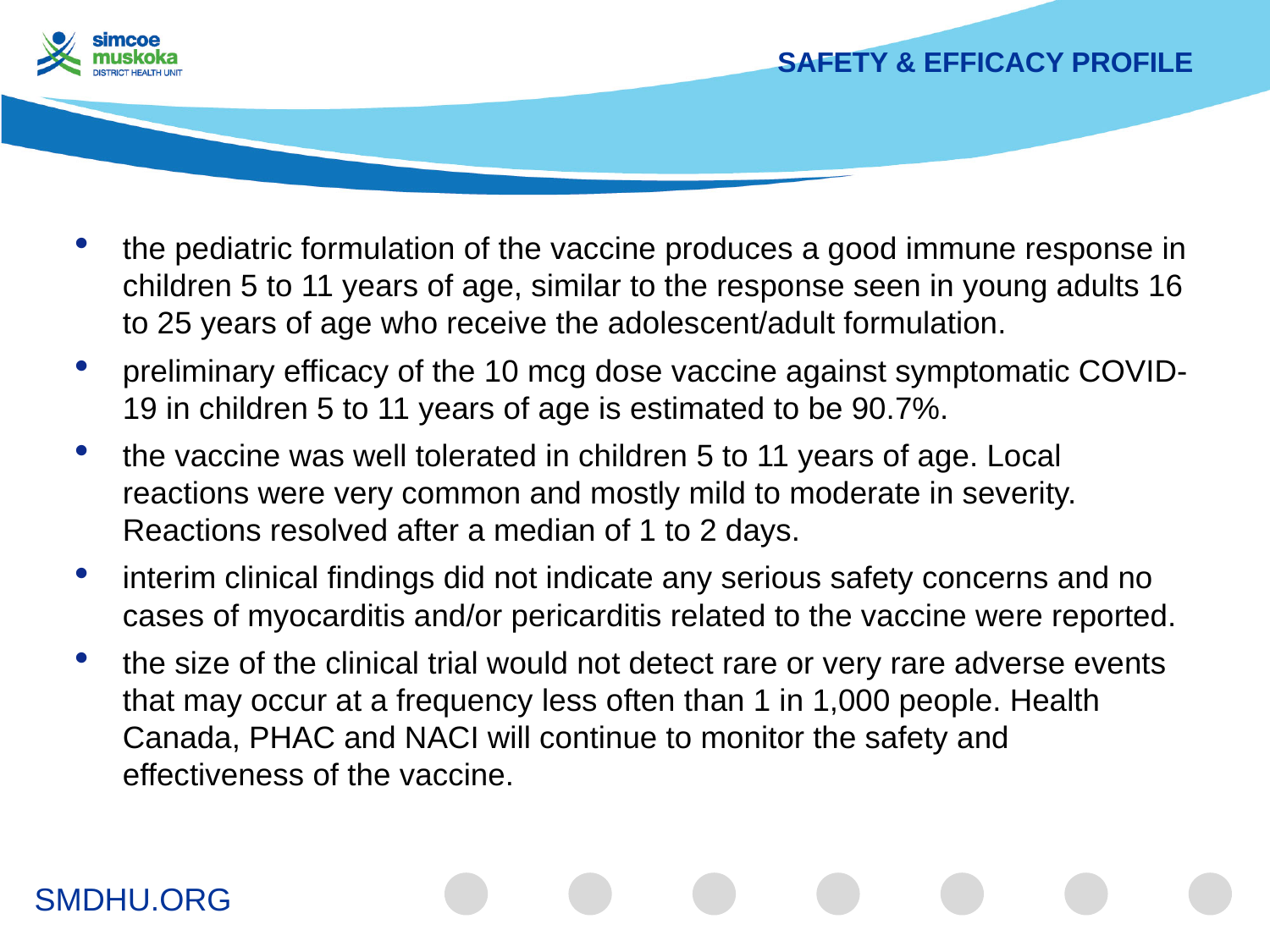

# Safety & efficacy profile
the pediatric formulation of the vaccine produces a good immune response in children 5 to 11 years of age, similar to the response seen in young adults 16 to 25 years of age who receive the adolescent/adult formulation.
preliminary efficacy of the 10 mcg dose vaccine against symptomatic COVID-19 in children 5 to 11 years of age is estimated to be 90.7%.
the vaccine was well tolerated in children 5 to 11 years of age. Local reactions were very common and mostly mild to moderate in severity. Reactions resolved after a median of 1 to 2 days.
interim clinical findings did not indicate any serious safety concerns and no cases of myocarditis and/or pericarditis related to the vaccine were reported.
the size of the clinical trial would not detect rare or very rare adverse events that may occur at a frequency less often than 1 in 1,000 people. Health Canada, PHAC and NACI will continue to monitor the safety and effectiveness of the vaccine.